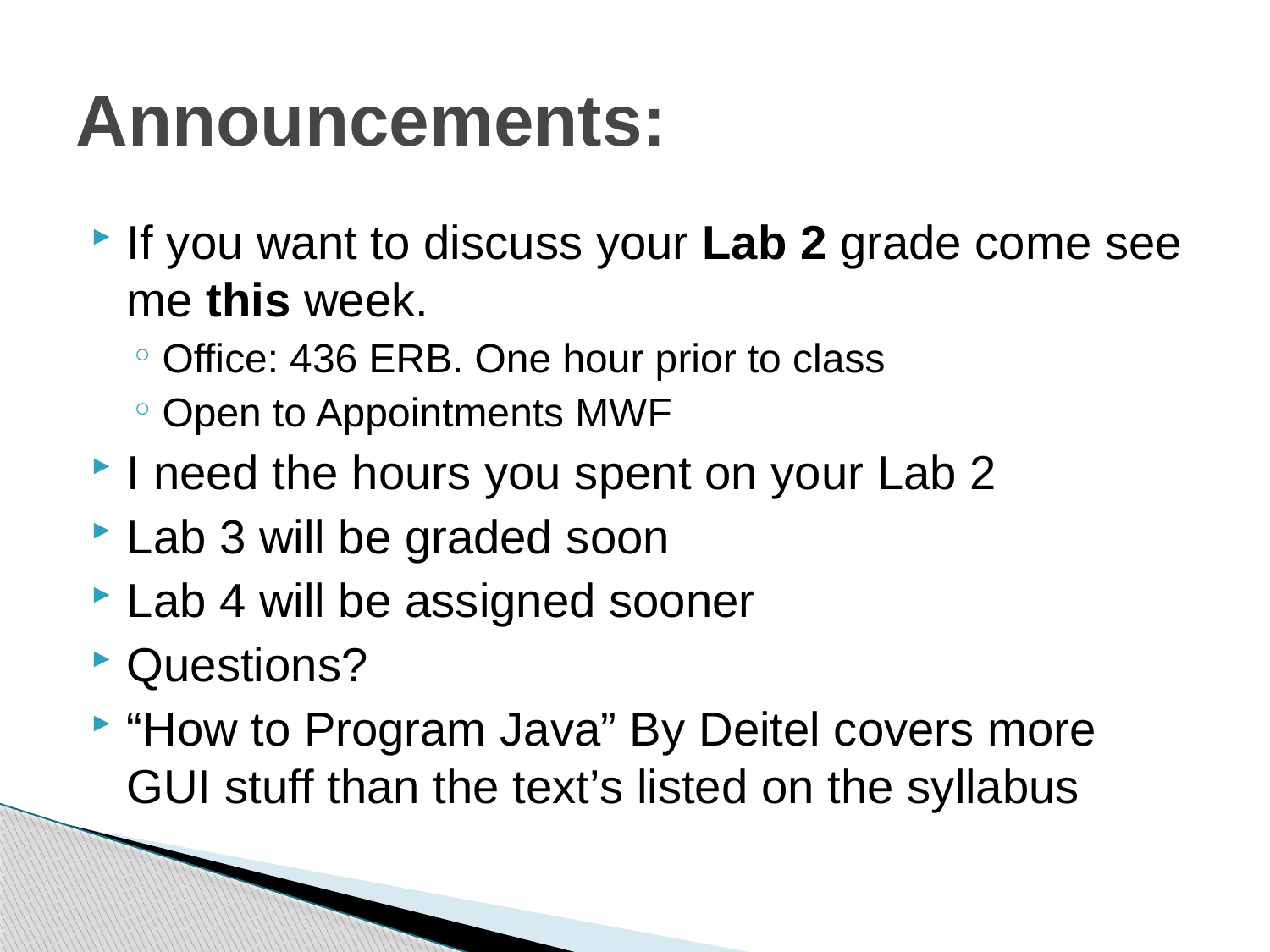

# Announcements:
If you want to discuss your Lab 2 grade come see me this week.
Office: 436 ERB. One hour prior to class
Open to Appointments MWF
I need the hours you spent on your Lab 2
Lab 3 will be graded soon
Lab 4 will be assigned sooner
Questions?
“How to Program Java” By Deitel covers more GUI stuff than the text’s listed on the syllabus